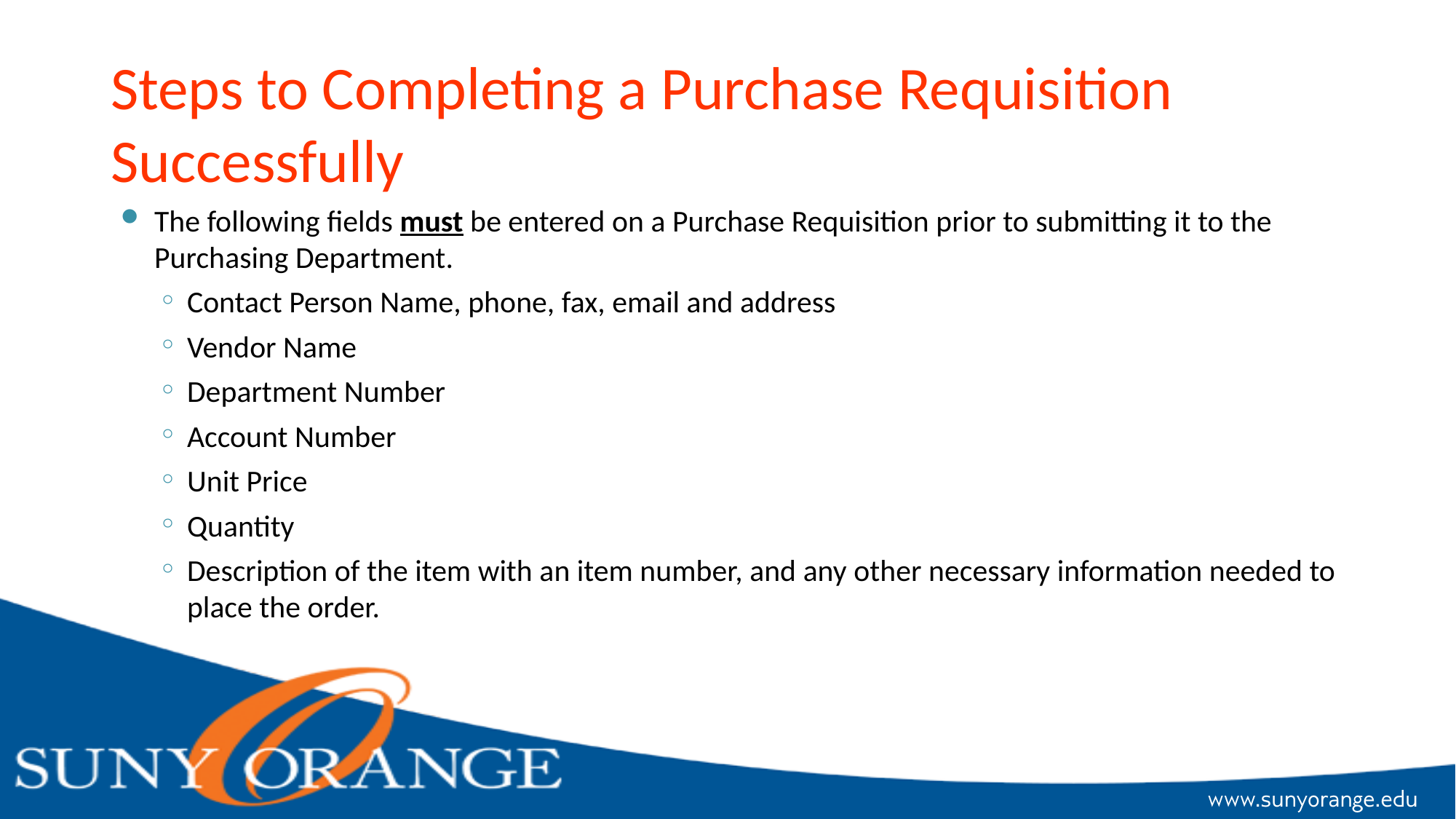

# Steps to Completing a Purchase Requisition Successfully
The following fields must be entered on a Purchase Requisition prior to submitting it to the Purchasing Department.
Contact Person Name, phone, fax, email and address
Vendor Name
Department Number
Account Number
Unit Price
Quantity
Description of the item with an item number, and any other necessary information needed to place the order.